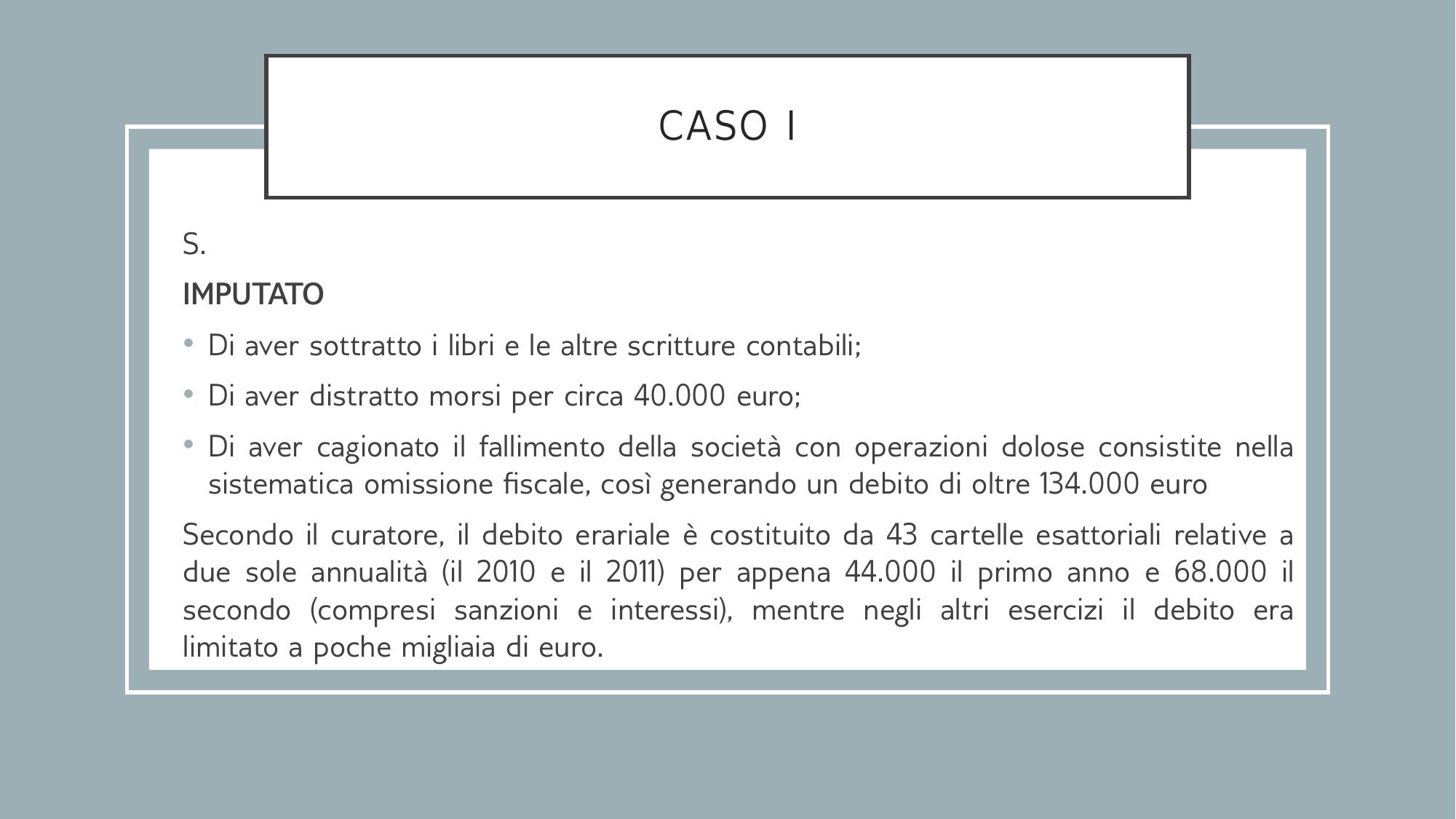

# Caso I

S.
IMPUTATO
Di aver sottratto i libri e le altre scritture contabili;
Di aver distratto morsi per circa 40.000 euro;
Di aver cagionato il fallimento della società con operazioni dolose consistite nella sistematica omissione fiscale, così generando un debito di oltre 134.000 euro
Secondo il curatore, il debito erariale è costituito da 43 cartelle esattoriali relative a due sole annualità (il 2010 e il 2011) per appena 44.000 il primo anno e 68.000 il secondo (compresi sanzioni e interessi), mentre negli altri esercizi il debito era limitato a poche migliaia di euro.